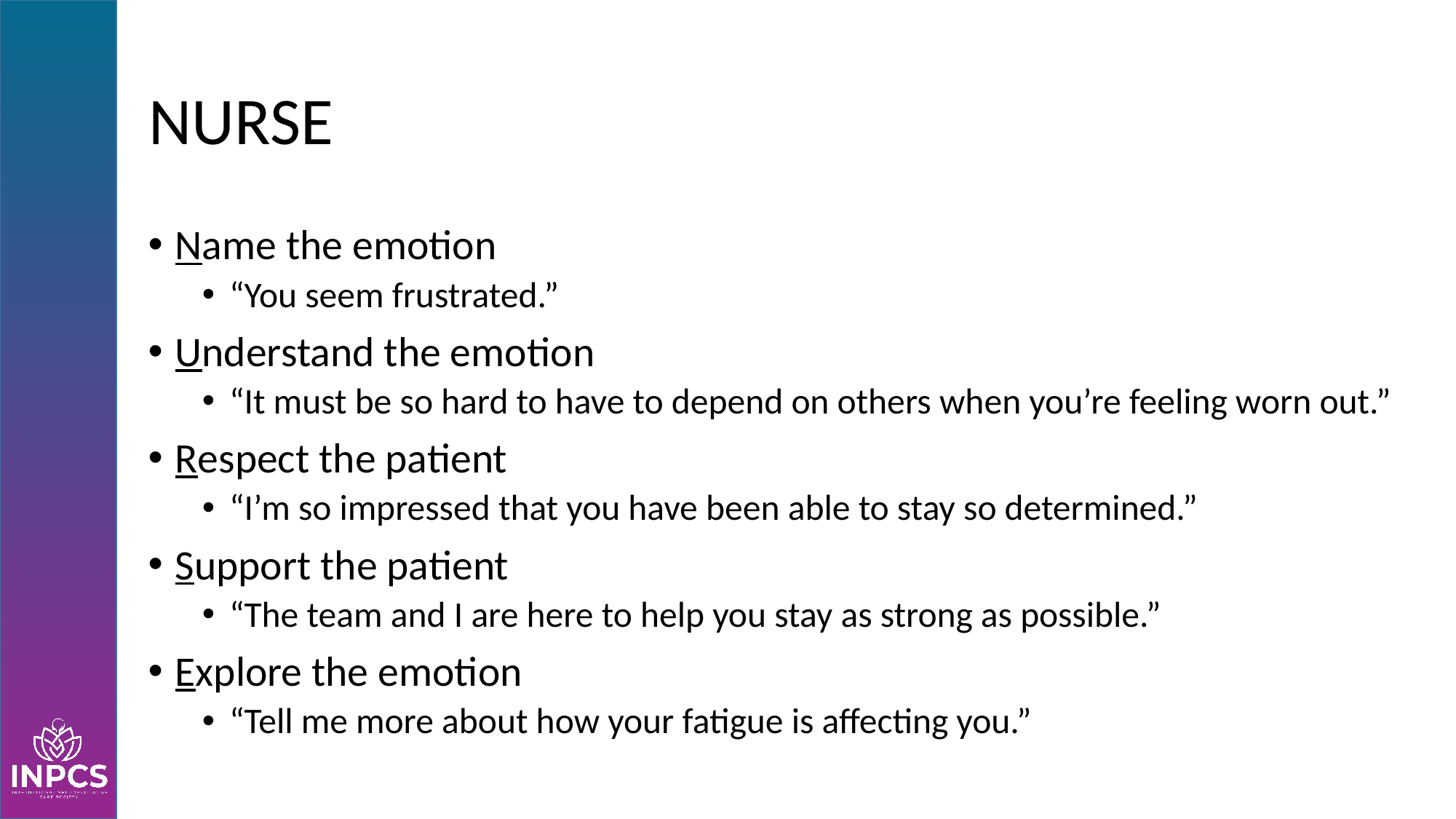

# NURSE
Name the emotion
“You seem frustrated.”
Understand the emotion
“It must be so hard to have to depend on others when you’re feeling worn out.”
Respect the patient
“I’m so impressed that you have been able to stay so determined.”
Support the patient
“The team and I are here to help you stay as strong as possible.”
Explore the emotion
“Tell me more about how your fatigue is affecting you.”